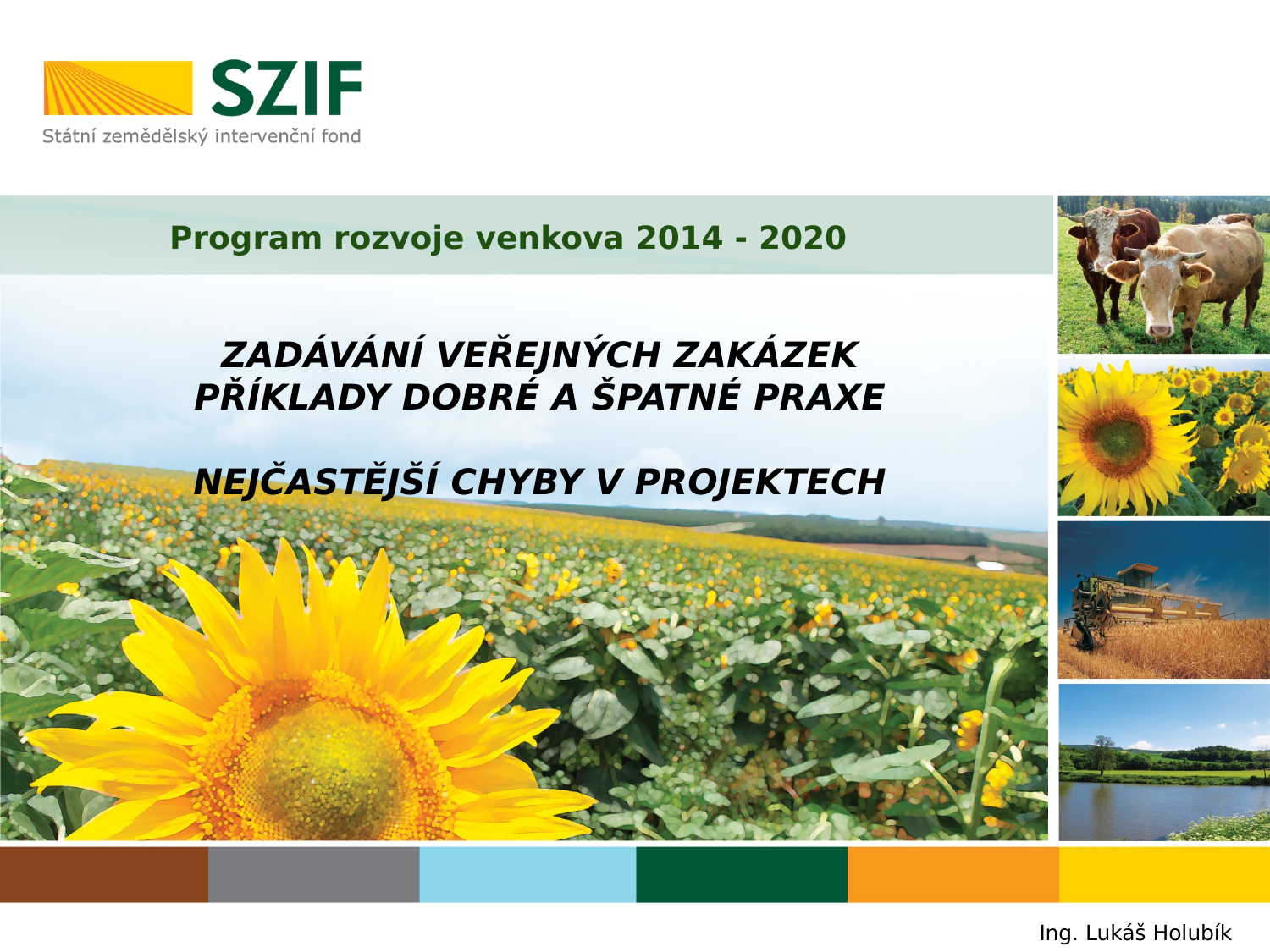

# Program rozvoje venkova 2014 - 2020
ZADÁVÁNÍ VEŘEJNÝCH ZAKÁZEK
PŘÍKLADY DOBRÉ A ŠPATNÉ PRAXE

NEJČASTĚJŠÍ CHYBY V PROJEKTECH

Ing. Lukáš Holubík